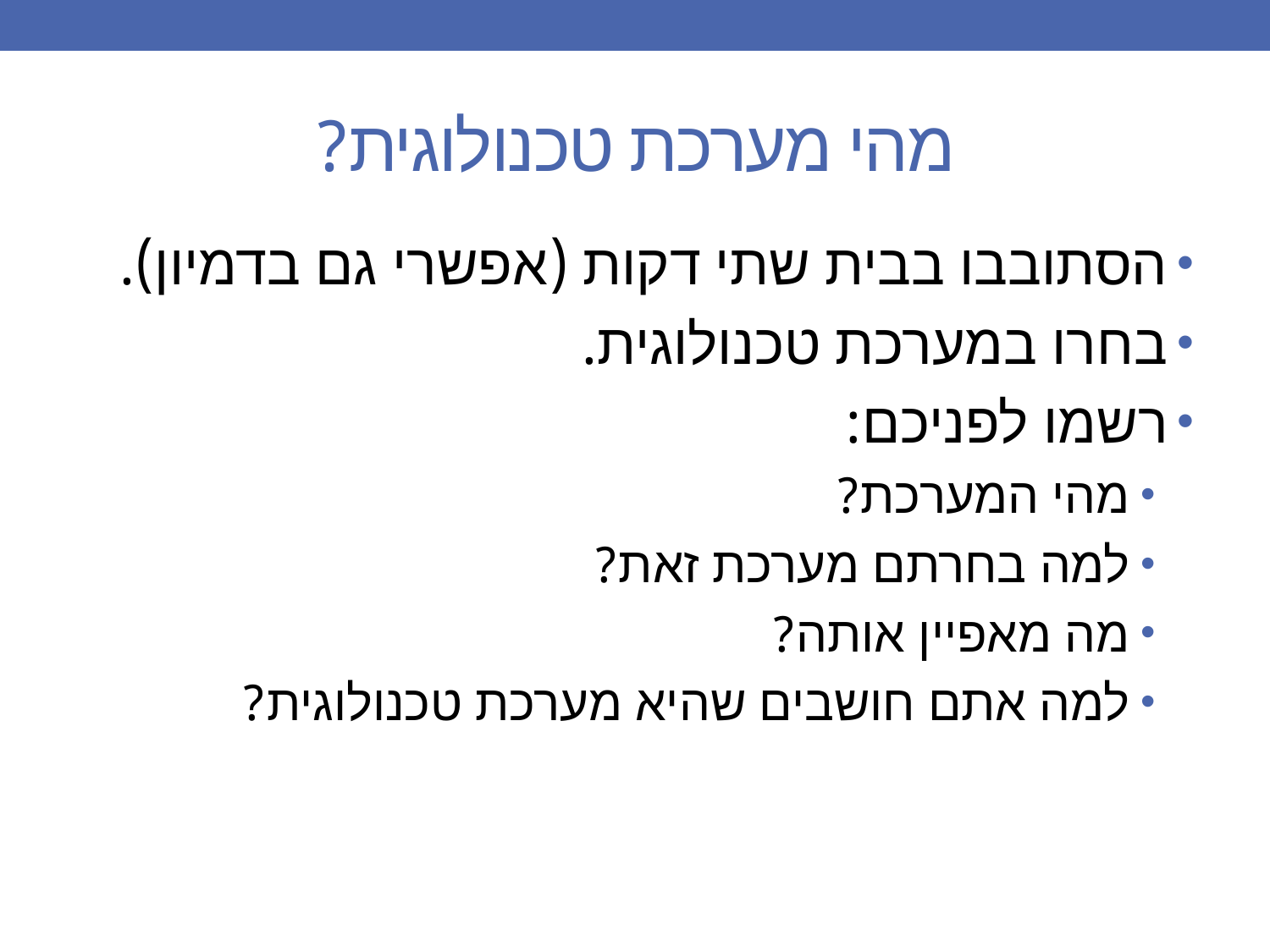

# מהי מערכת טכנולוגית?
הסתובבו בבית שתי דקות (אפשרי גם בדמיון).
בחרו במערכת טכנולוגית.
רשמו לפניכם:
מהי המערכת?
למה בחרתם מערכת זאת?
מה מאפיין אותה?
למה אתם חושבים שהיא מערכת טכנולוגית?